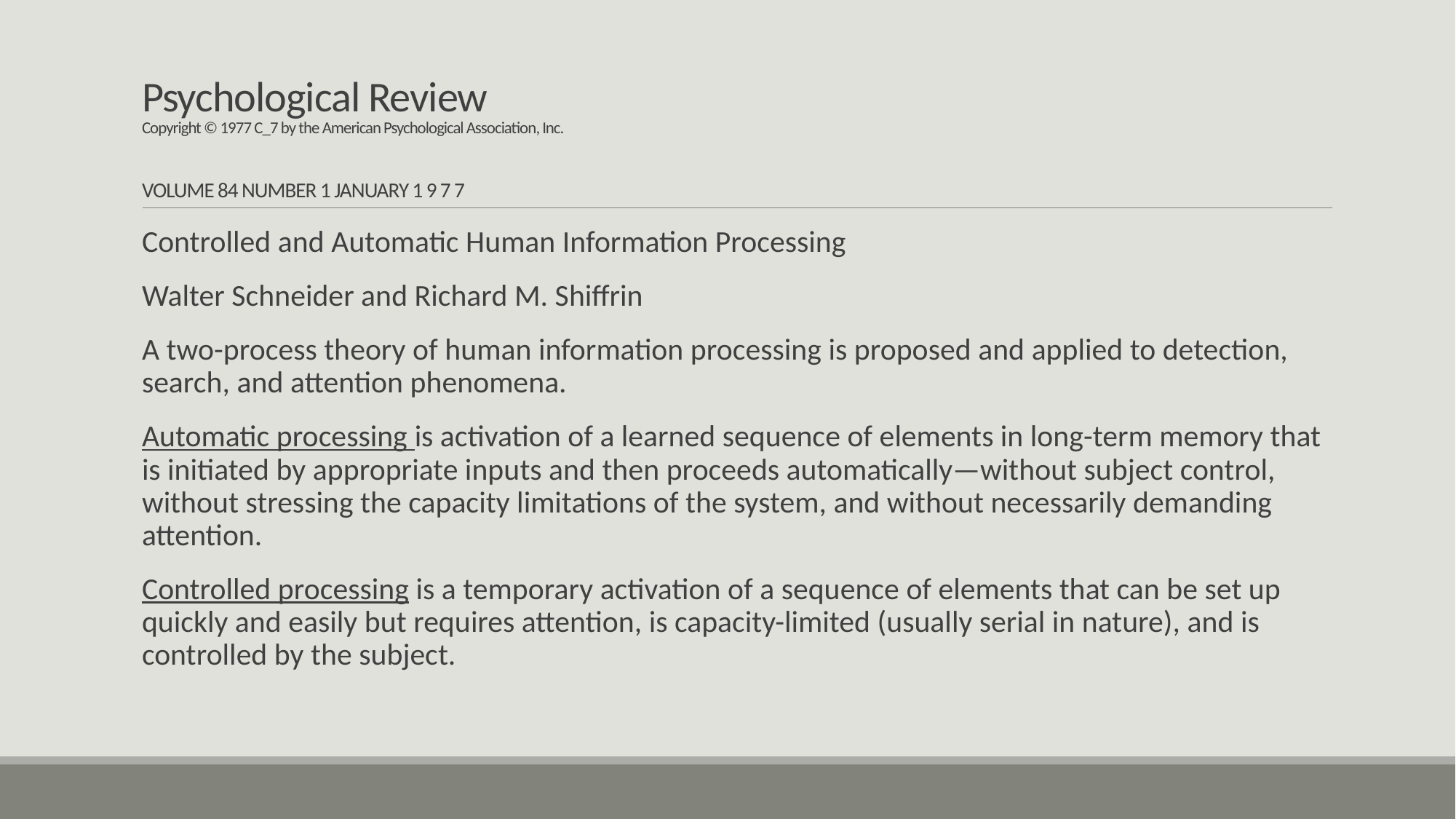

# Psychological Review Copyright © 1977 C_7 by the American Psychological Association, Inc. VOLUME 84 NUMBER 1 JANUARY 1 9 7 7
Controlled and Automatic Human Information Processing
Walter Schneider and Richard M. Shiffrin
A two-process theory of human information processing is proposed and applied to detection, search, and attention phenomena.
Automatic processing is activation of a learned sequence of elements in long-term memory that is initiated by appropriate inputs and then proceeds automatically—without subject control, without stressing the capacity limitations of the system, and without necessarily demanding attention.
Controlled processing is a temporary activation of a sequence of elements that can be set up quickly and easily but requires attention, is capacity-limited (usually serial in nature), and is controlled by the subject.